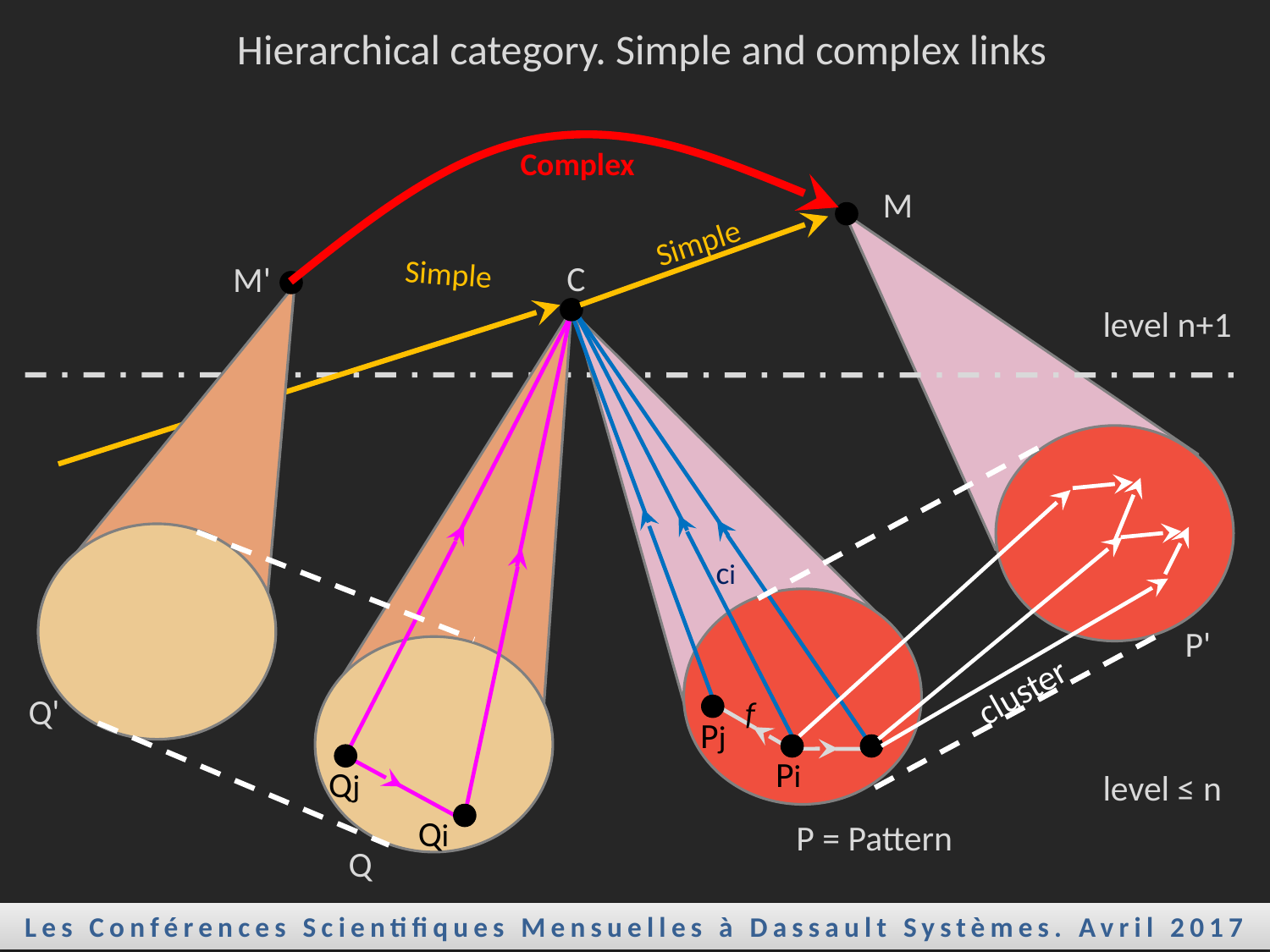

Hierarchical category. Simple and complex links

Complex
M

Simple
Simple
C

ci

f

Pj

Pi
Qj
Qi

P = Pattern
Q
M'

level n+1
level ≤ n

P'
cluster
Q'